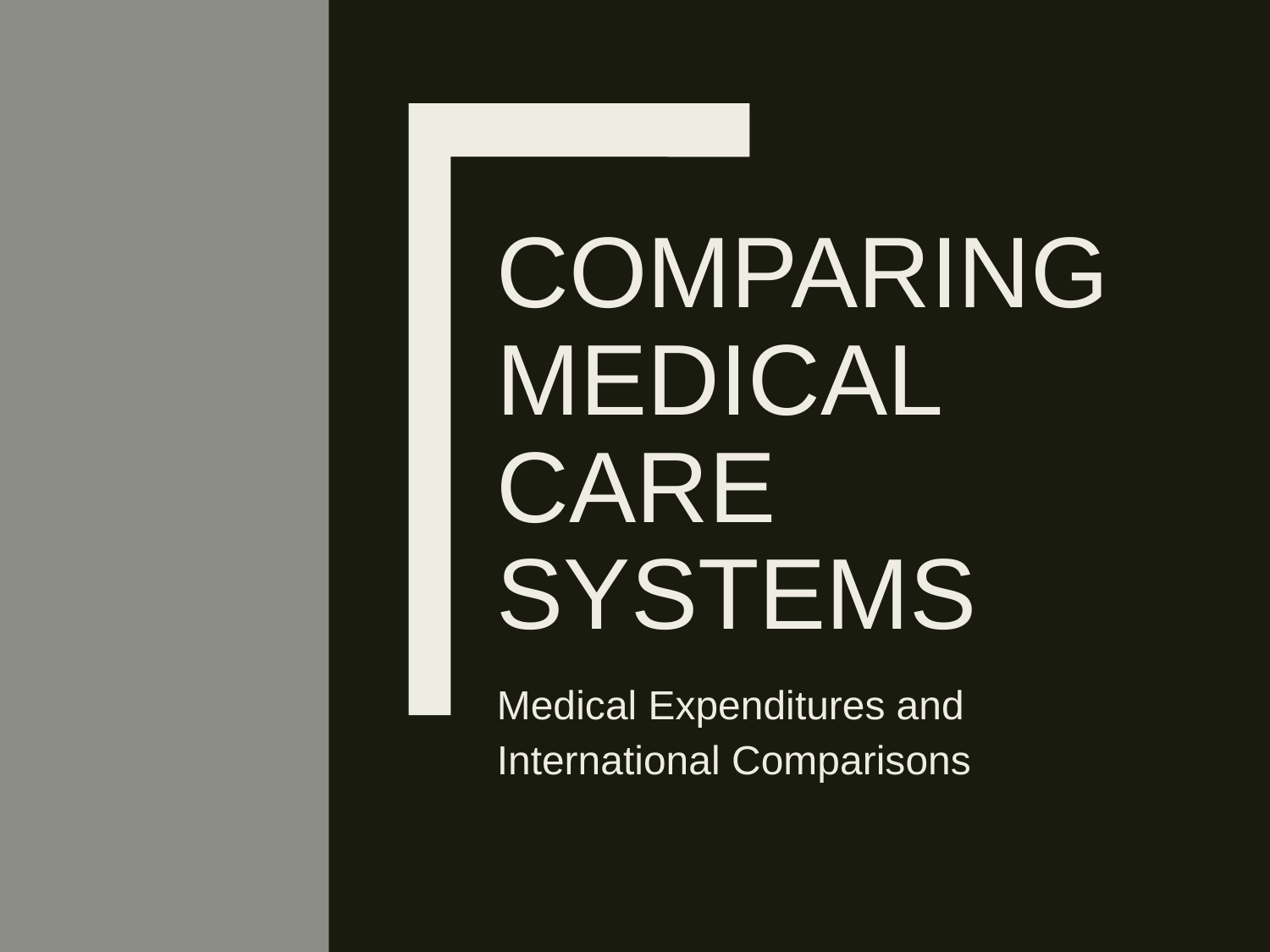

# Comparing Medical care Systems
Medical Expenditures and International Comparisons